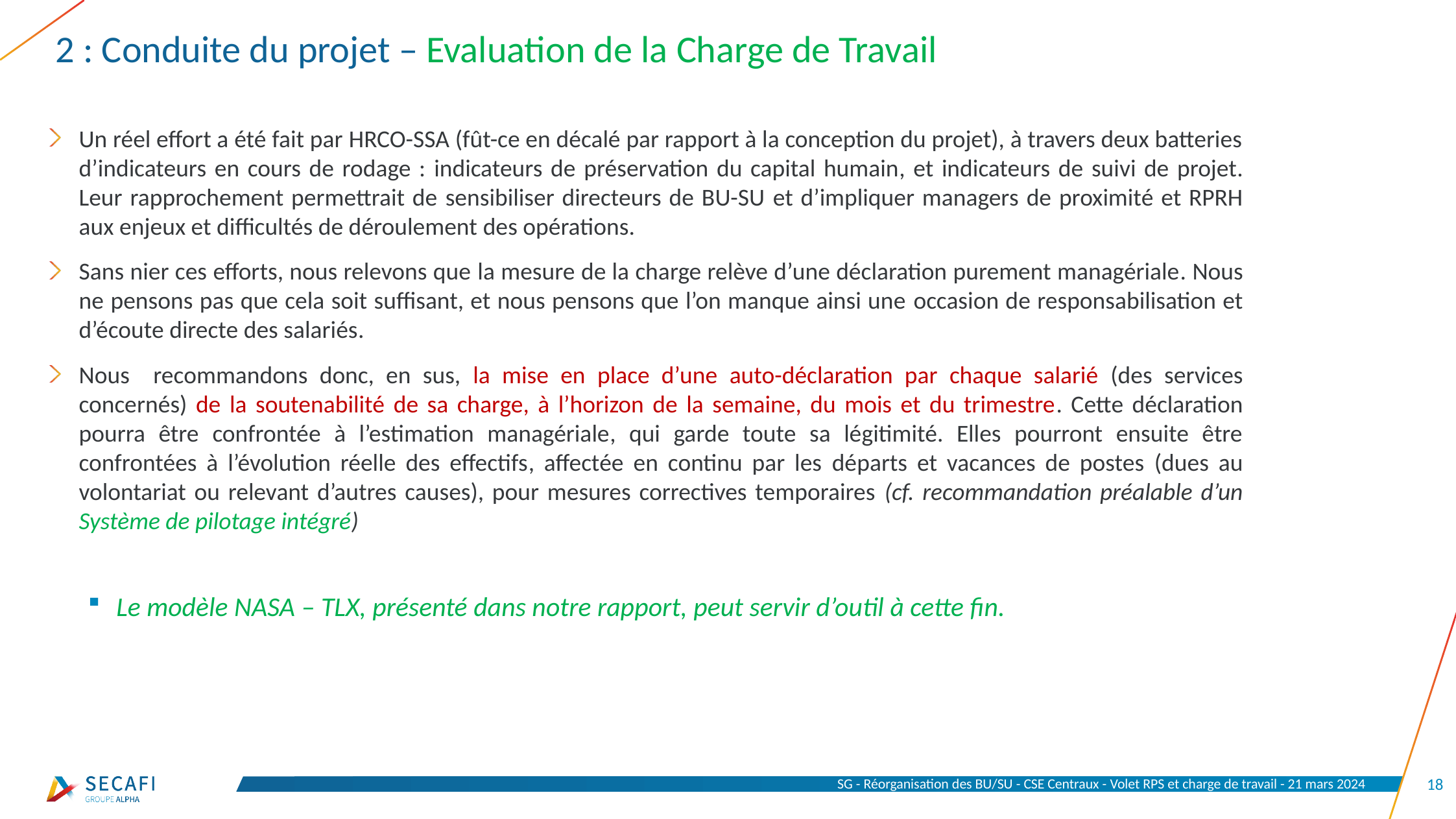

# 2 : Conduite du projet – Evaluation de la Charge de Travail
Un réel effort a été fait par HRCO-SSA (fût-ce en décalé par rapport à la conception du projet), à travers deux batteries d’indicateurs en cours de rodage : indicateurs de préservation du capital humain, et indicateurs de suivi de projet. Leur rapprochement permettrait de sensibiliser directeurs de BU-SU et d’impliquer managers de proximité et RPRH aux enjeux et difficultés de déroulement des opérations.
Sans nier ces efforts, nous relevons que la mesure de la charge relève d’une déclaration purement managériale. Nous ne pensons pas que cela soit suffisant, et nous pensons que l’on manque ainsi une occasion de responsabilisation et d’écoute directe des salariés.
Nous  recommandons donc, en sus, la mise en place d’une auto-déclaration par chaque salarié (des services concernés) de la soutenabilité de sa charge, à l’horizon de la semaine, du mois et du trimestre. Cette déclaration pourra être confrontée à l’estimation managériale, qui garde toute sa légitimité. Elles pourront ensuite être confrontées à l’évolution réelle des effectifs, affectée en continu par les départs et vacances de postes (dues au volontariat ou relevant d’autres causes), pour mesures correctives temporaires (cf. recommandation préalable d’un Système de pilotage intégré)

Le modèle NASA – TLX, présenté dans notre rapport, peut servir d’outil à cette fin.
SG - Réorganisation des BU/SU - CSE Centraux - Volet RPS et charge de travail - 21 mars 2024
18